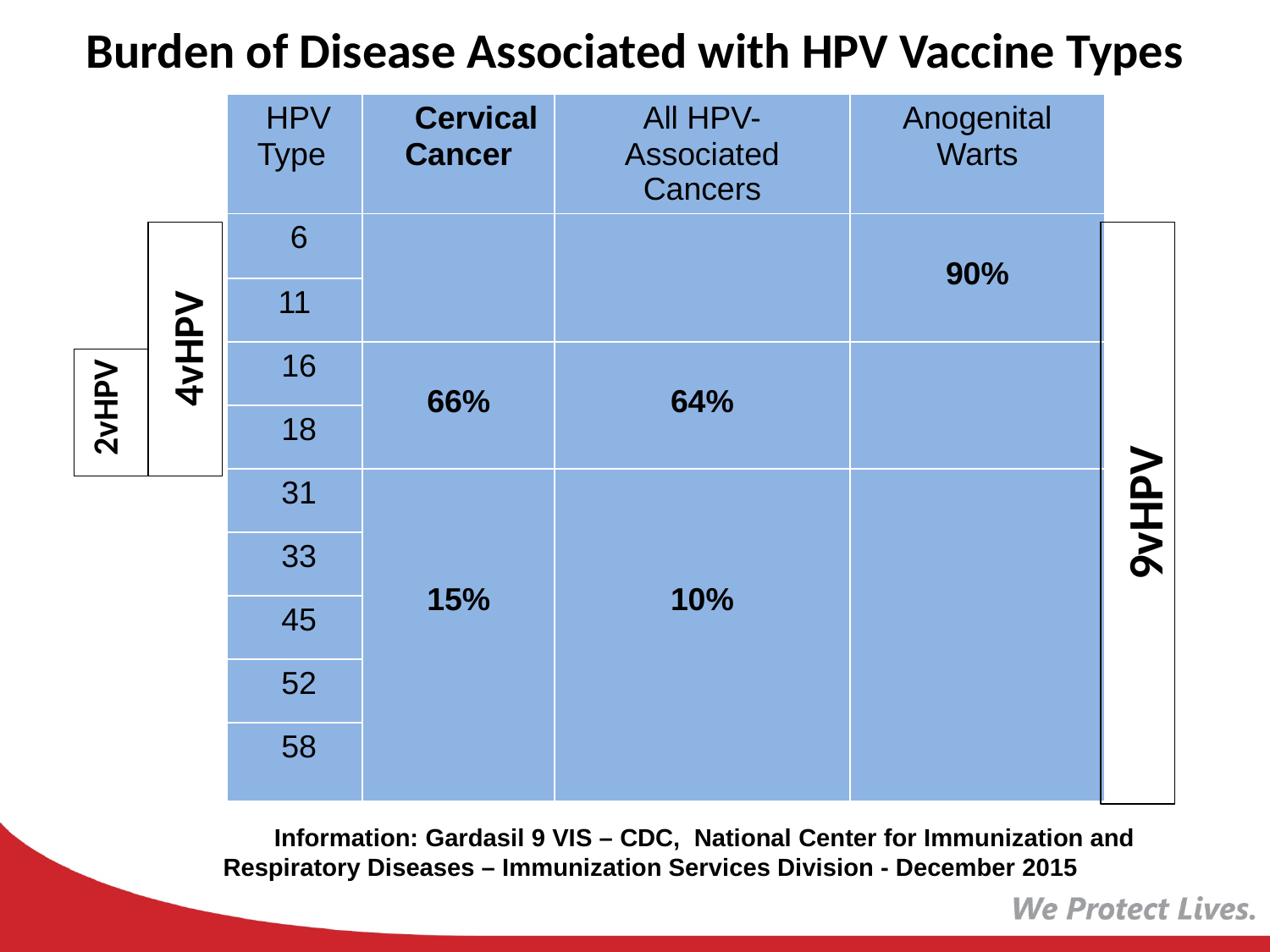

Burden of Disease Associated with HPV Vaccine Types
| HPV Type | Cervical Cancer | All HPV-Associated Cancers | Anogenital Warts |
| --- | --- | --- | --- |
| 6 |  |  | 90% |
| 11 |  |  |  |
| 16 | 66% | 64% |  |
| 18 |  |  |  |
| 31 | 15% | 10% |  |
| 33 |  |  |  |
| 45 |  |  |  |
| 52 |  |  |  |
| 58 |  |  |  |

4vHPV

2vHPV
9vHPV
Provider Information: Gardasil 9 VIS – CDC,  National Center for Immunization and Respiratory Diseases – Immunization Services Division - December 2015